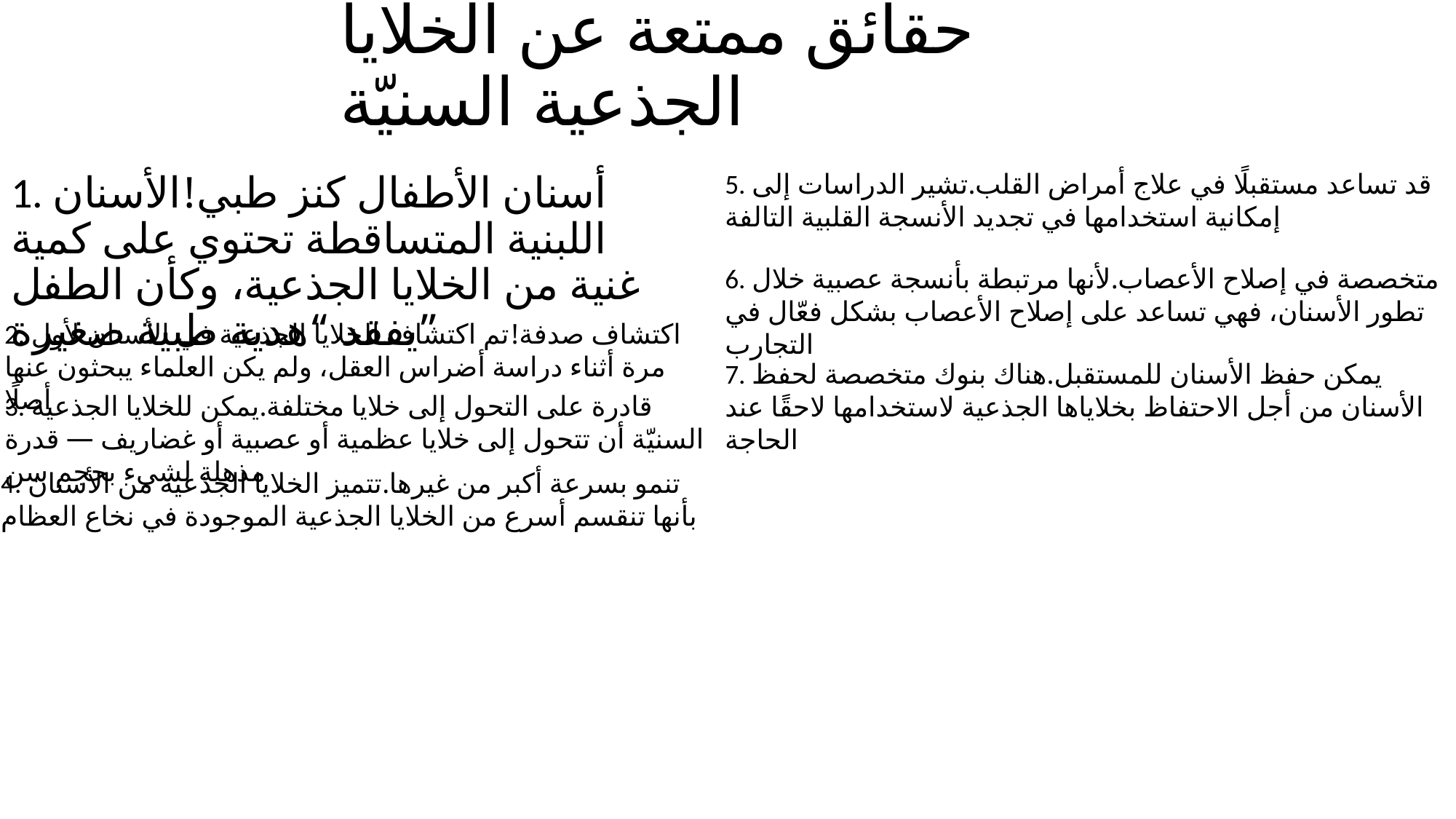

# حقائق ممتعة عن الخلايا الجذعية السنيّة
5. قد تساعد مستقبلًا في علاج أمراض القلب.تشير الدراسات إلى إمكانية استخدامها في تجديد الأنسجة القلبية التالفة
1. أسنان الأطفال كنز طبي!الأسنان اللبنية المتساقطة تحتوي على كمية غنية من الخلايا الجذعية، وكأن الطفل يفقد “هدية طبية صغيرة”
6. متخصصة في إصلاح الأعصاب.لأنها مرتبطة بأنسجة عصبية خلال تطور الأسنان، فهي تساعد على إصلاح الأعصاب بشكل فعّال في التجارب
2. اكتشاف صدفة!تم اكتشاف الخلايا الجذعية في الأسنان لأول مرة أثناء دراسة أضراس العقل، ولم يكن العلماء يبحثون عنها أصلًا
7. يمكن حفظ الأسنان للمستقبل.هناك بنوك متخصصة لحفظ الأسنان من أجل الاحتفاظ بخلاياها الجذعية لاستخدامها لاحقًا عند الحاجة
3. قادرة على التحول إلى خلايا مختلفة.يمكن للخلايا الجذعية السنيّة أن تتحول إلى خلايا عظمية أو عصبية أو غضاريف — قدرة مذهلة لشيء بحجم سن
4. تنمو بسرعة أكبر من غيرها.تتميز الخلايا الجذعية من الأسنان بأنها تنقسم أسرع من الخلايا الجذعية الموجودة في نخاع العظام